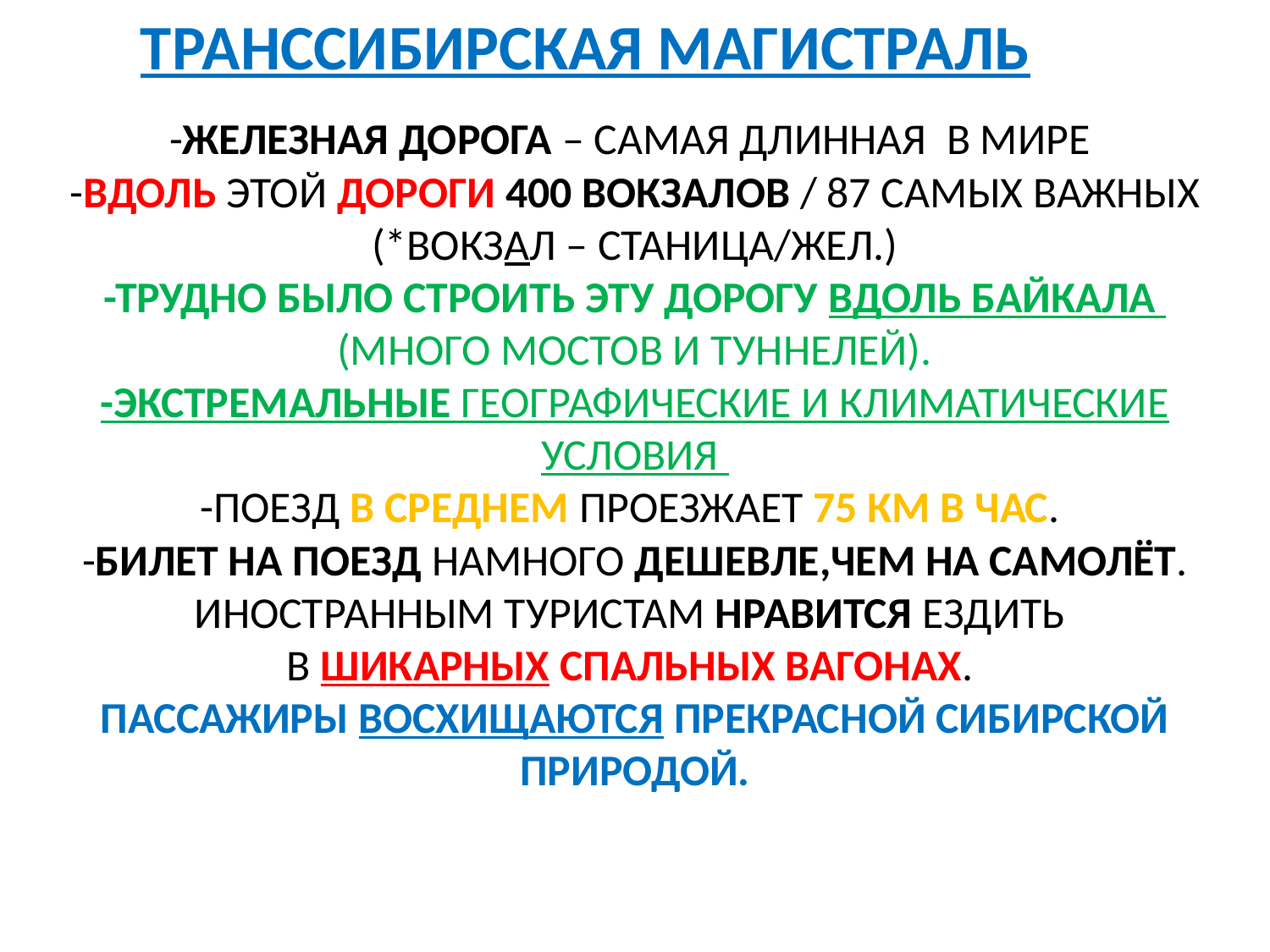

ТРАНССИБИРСКАЯ МАГИСТРАЛЬ
# -ЖЕЛЕЗНАЯ ДОРОГА – САМАЯ ДЛИННАЯ  В МИРЕ -ВДОЛЬ ЭТОЙ ДОРОГИ 400 ВОКЗАЛОВ / 87 САМЫХ ВАЖНЫХ (*ВОКЗАЛ – СТАНИЦА/ЖЕЛ.) -ТРУДНО БЫЛО СТРОИТЬ ЭТУ ДОРОГУ ВДОЛЬ БАЙКАЛА (МНОГО МОСТОВ И ТУННЕЛЕЙ). -ЭКСТРЕМАЛЬНЫЕ ГЕОГРАФИЧЕСКИЕ И КЛИМАТИЧЕСКИЕ УСЛОВИЯ -ПОЕЗД В СРЕДНЕМ ПРОЕЗЖАЕТ 75 КМ В ЧАС. -БИЛЕТ НА ПОЕЗД НАМНОГО ДЕШЕВЛЕ,ЧЕМ НА САМОЛЁТ. ИНОСТРАННЫМ ТУРИСТАМ НРАВИТСЯ ЕЗДИТЬ В ШИКАРНЫХ СПАЛЬНЫХ ВАГОНАХ. ПАССАЖИРЫ ВОСХИЩАЮТСЯ ПРЕКРАСНОЙ СИБИРСКОЙ ПРИРОДОЙ.